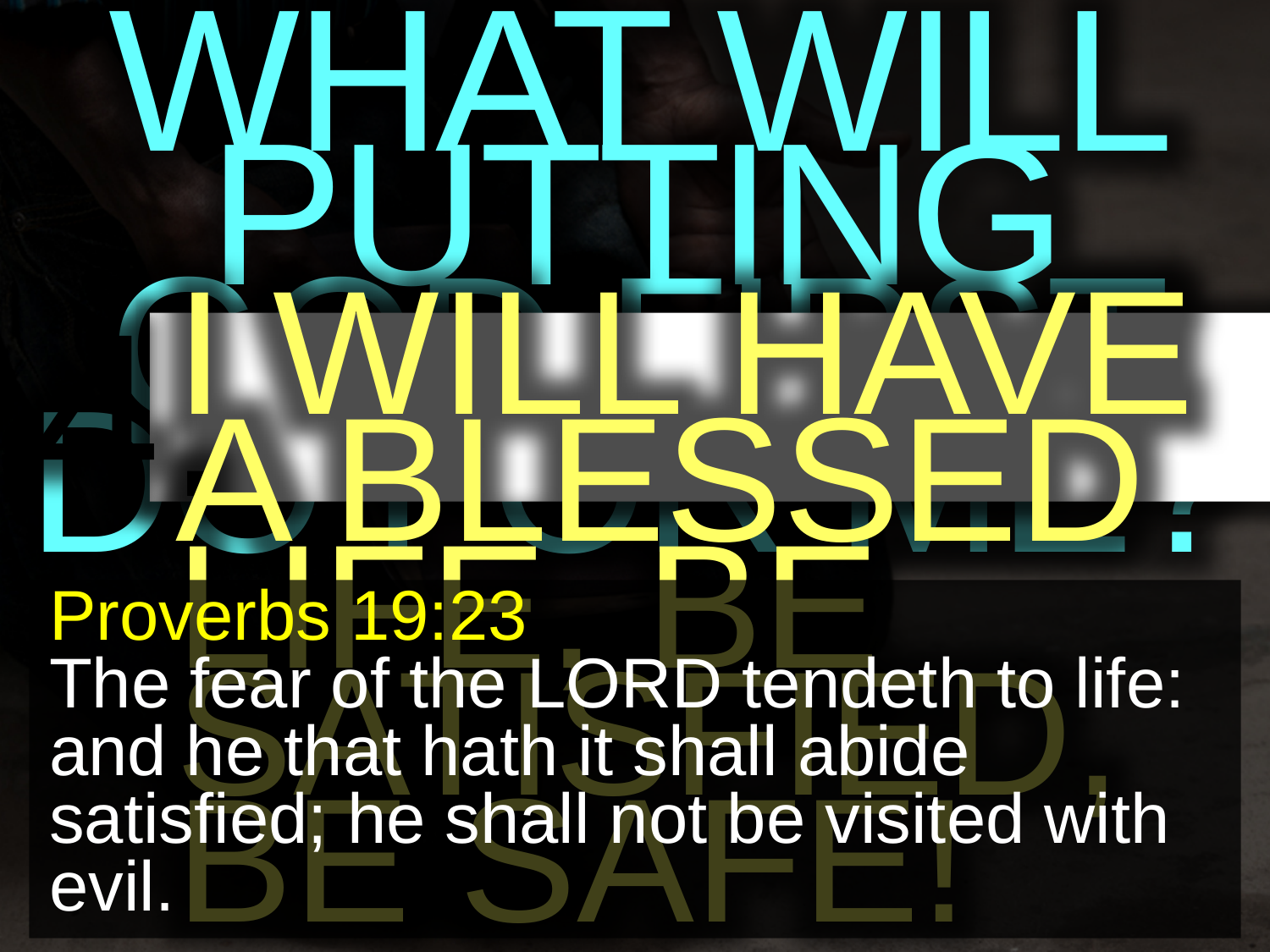

WHAT WILL PUTTING GOD FIRST DO FOR ME?
4.
I WILL HAVE A BLESSED LIFE, BE SATISFIED, BE SAFE!

Proverbs 19:23
The fear of the LORD tendeth to life: and he that hath it shall abide satisfied; he shall not be visited with evil.